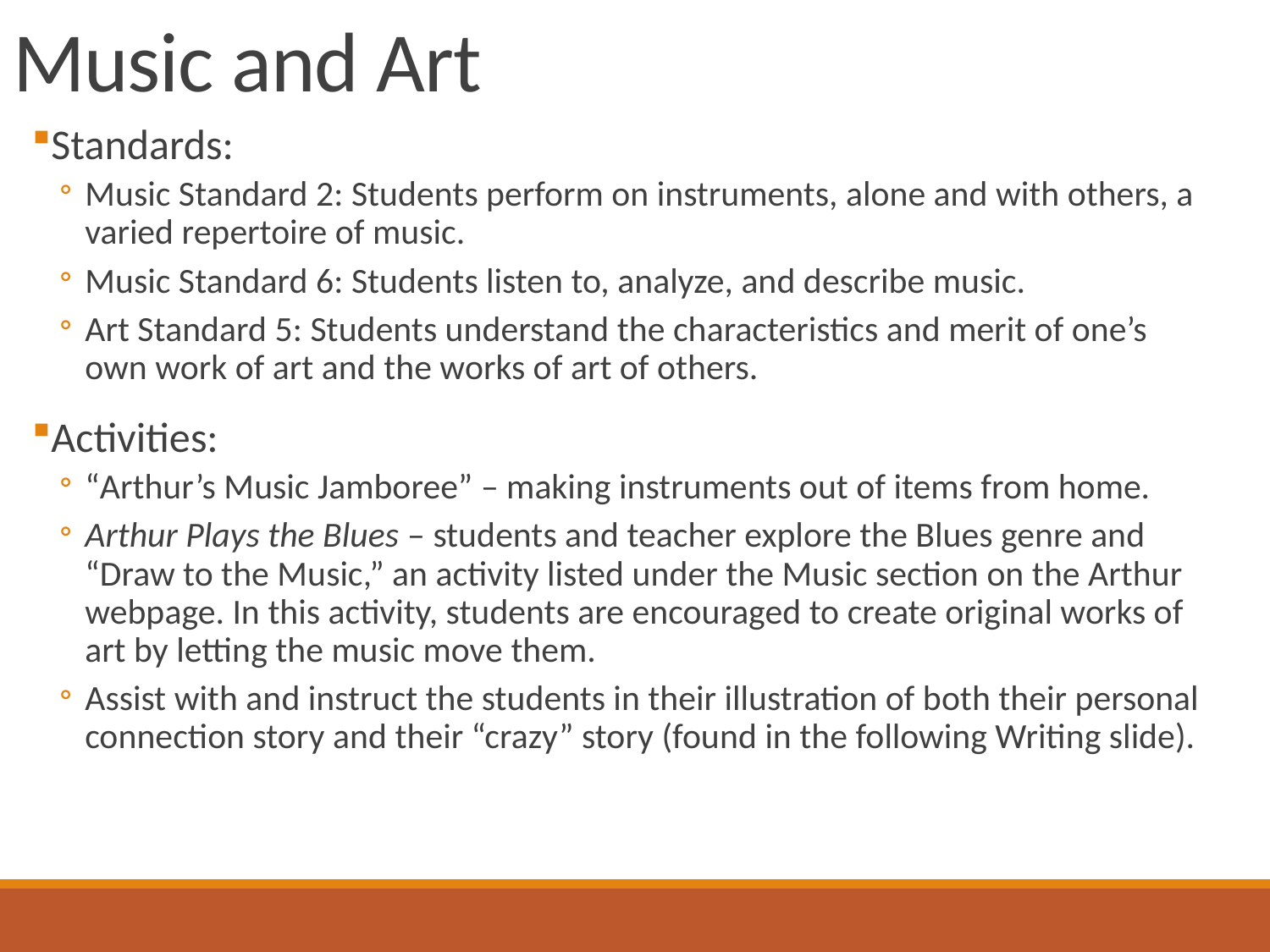

# Music and Art
Standards:
Music Standard 2: Students perform on instruments, alone and with others, a varied repertoire of music.
Music Standard 6: Students listen to, analyze, and describe music.
Art Standard 5: Students understand the characteristics and merit of one’s own work of art and the works of art of others.
Activities:
“Arthur’s Music Jamboree” – making instruments out of items from home.
Arthur Plays the Blues – students and teacher explore the Blues genre and “Draw to the Music,” an activity listed under the Music section on the Arthur webpage. In this activity, students are encouraged to create original works of art by letting the music move them.
Assist with and instruct the students in their illustration of both their personal connection story and their “crazy” story (found in the following Writing slide).